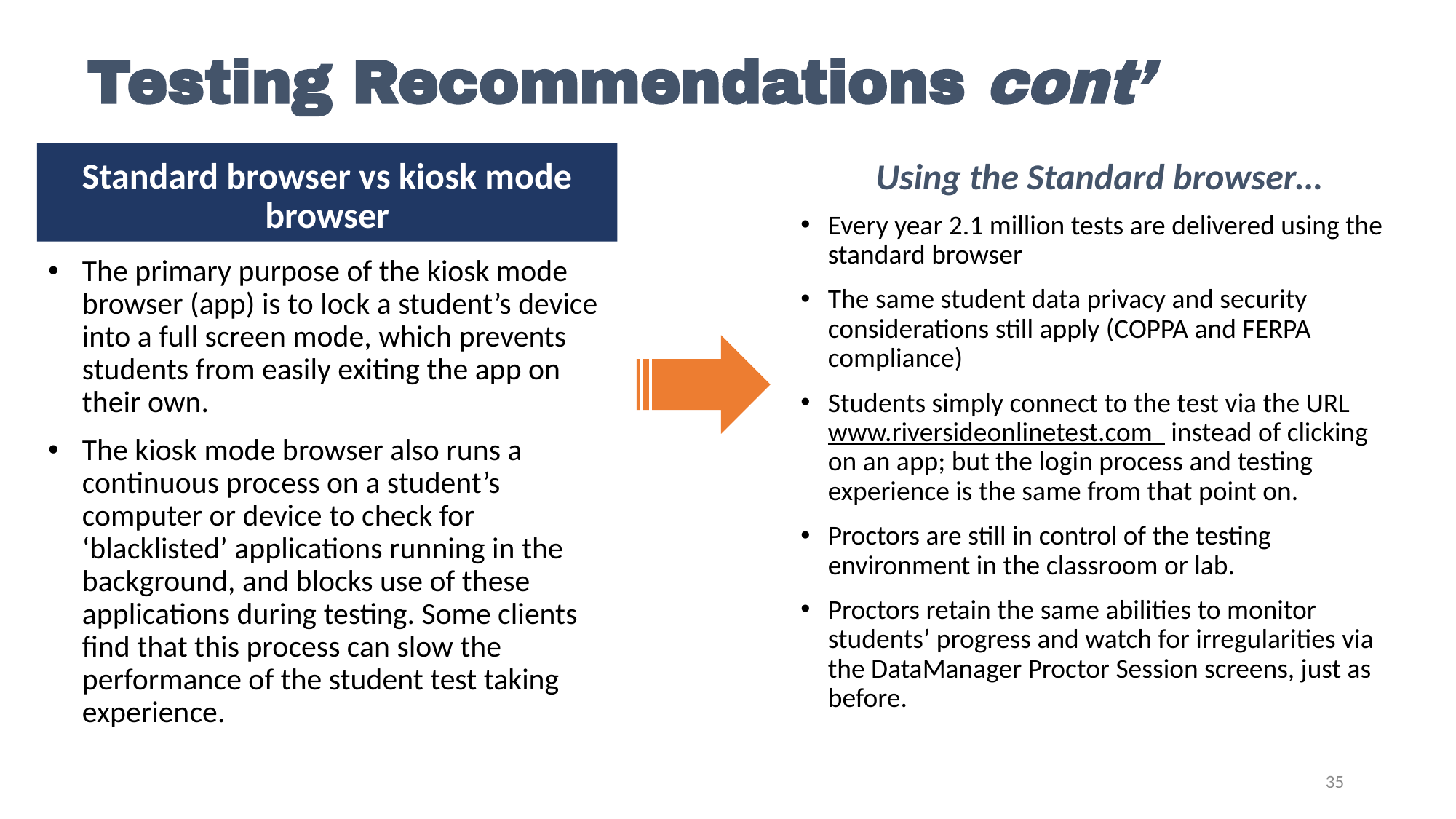

# Testing Recommendations cont’
Standard browser vs kiosk mode browser
Using the Standard browser…
Every year 2.1 million tests are delivered using the standard browser
The same student data privacy and security considerations still apply (COPPA and FERPA compliance)
Students simply connect to the test via the URL www.riversideonlinetest.com   instead of clicking on an app; but the login process and testing experience is the same from that point on.
Proctors are still in control of the testing environment in the classroom or lab.
Proctors retain the same abilities to monitor students’ progress and watch for irregularities via the DataManager Proctor Session screens, just as before.

The primary purpose of the kiosk mode browser (app) is to lock a student’s device into a full screen mode, which prevents students from easily exiting the app on their own.
The kiosk mode browser also runs a continuous process on a student’s computer or device to check for ‘blacklisted’ applications running in the background, and blocks use of these applications during testing. Some clients find that this process can slow the performance of the student test taking experience.

35